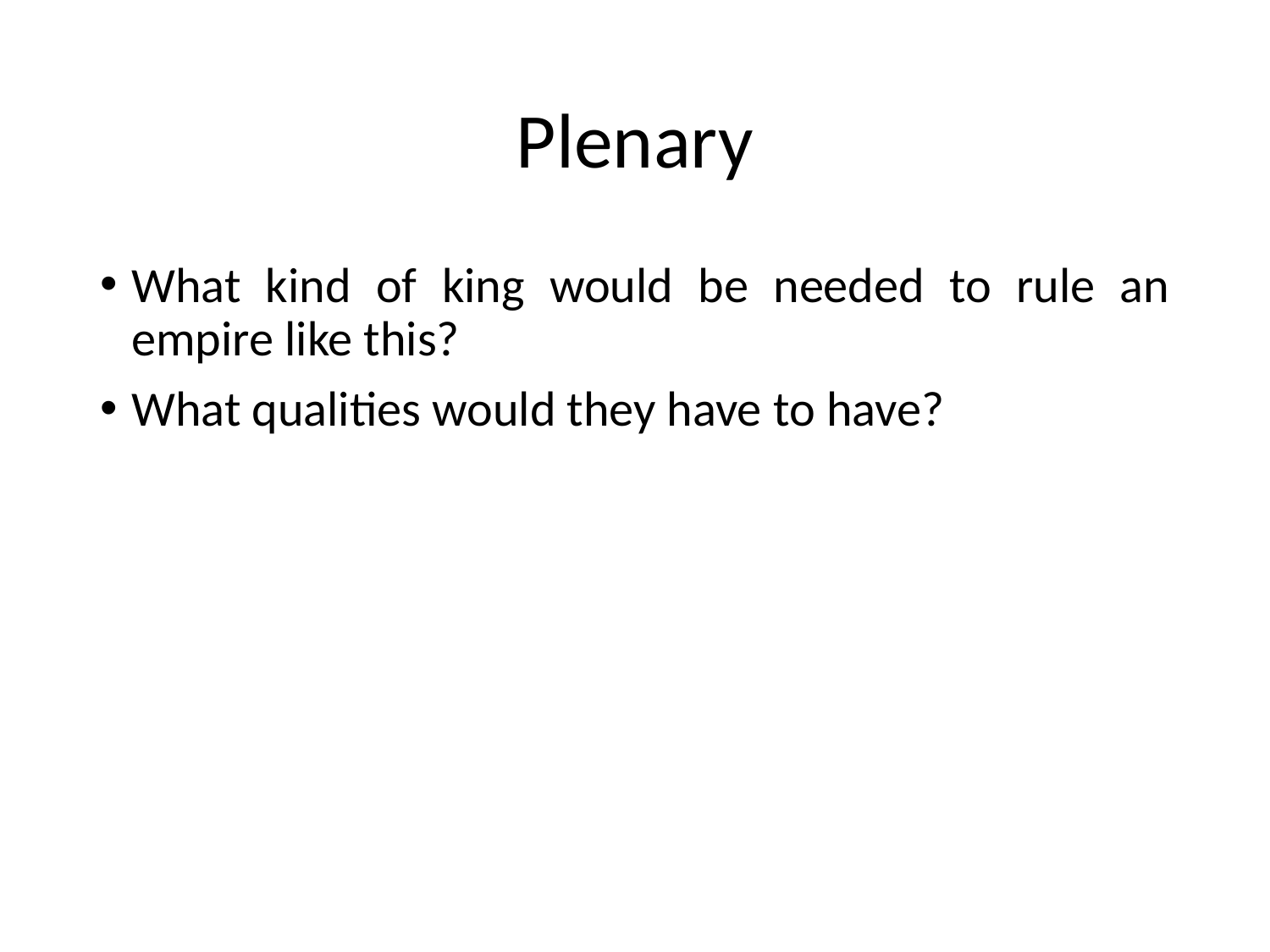

# Plenary
What kind of king would be needed to rule an empire like this?
What qualities would they have to have?